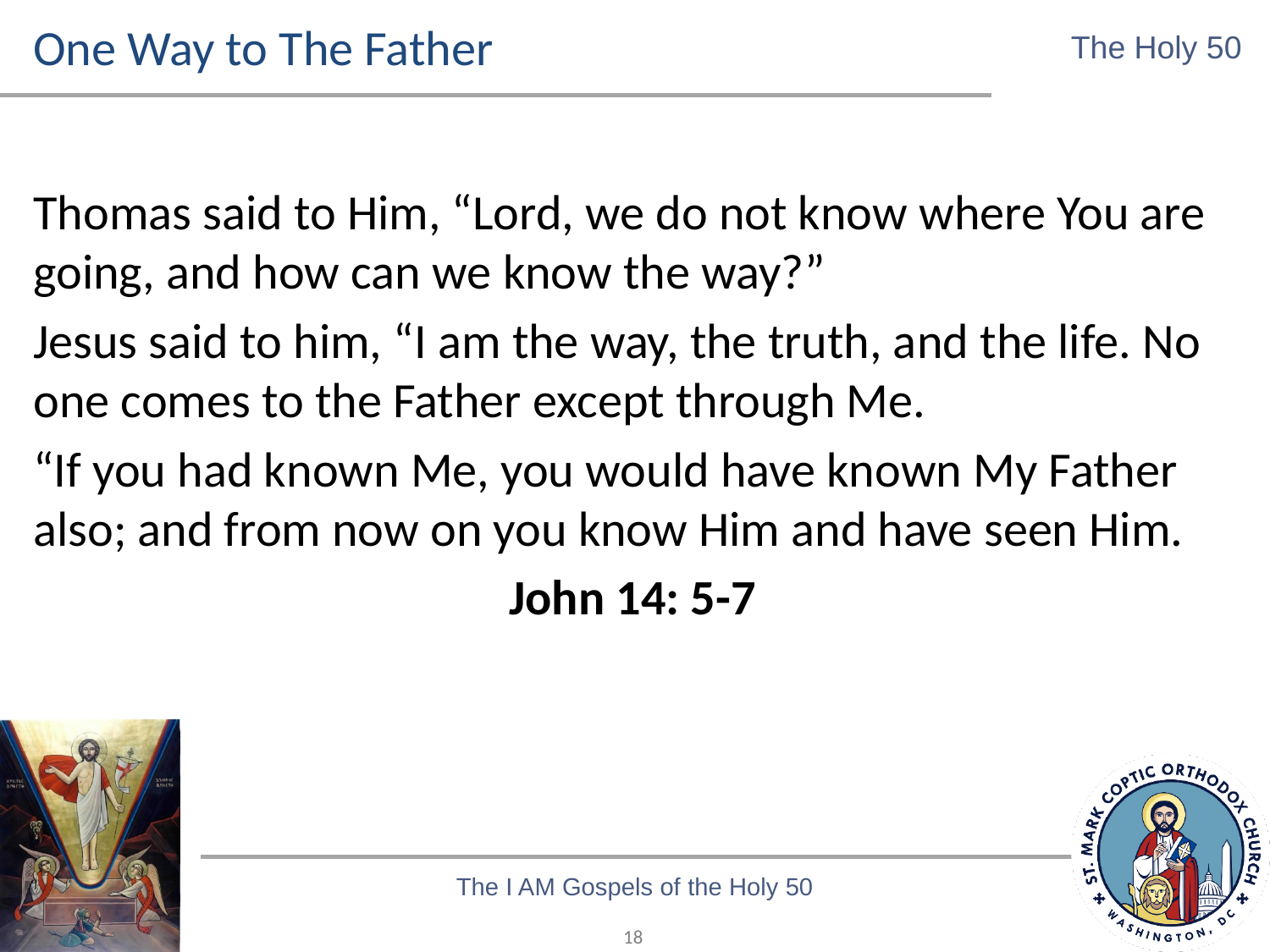

# One Way to The Father
Thomas said to Him, “Lord, we do not know where You are going, and how can we know the way?”
Jesus said to him, “I am the way, the truth, and the life. No one comes to the Father except through Me.
“If you had known Me, you would have known My Father also; and from now on you know Him and have seen Him.
John 14: 5-7